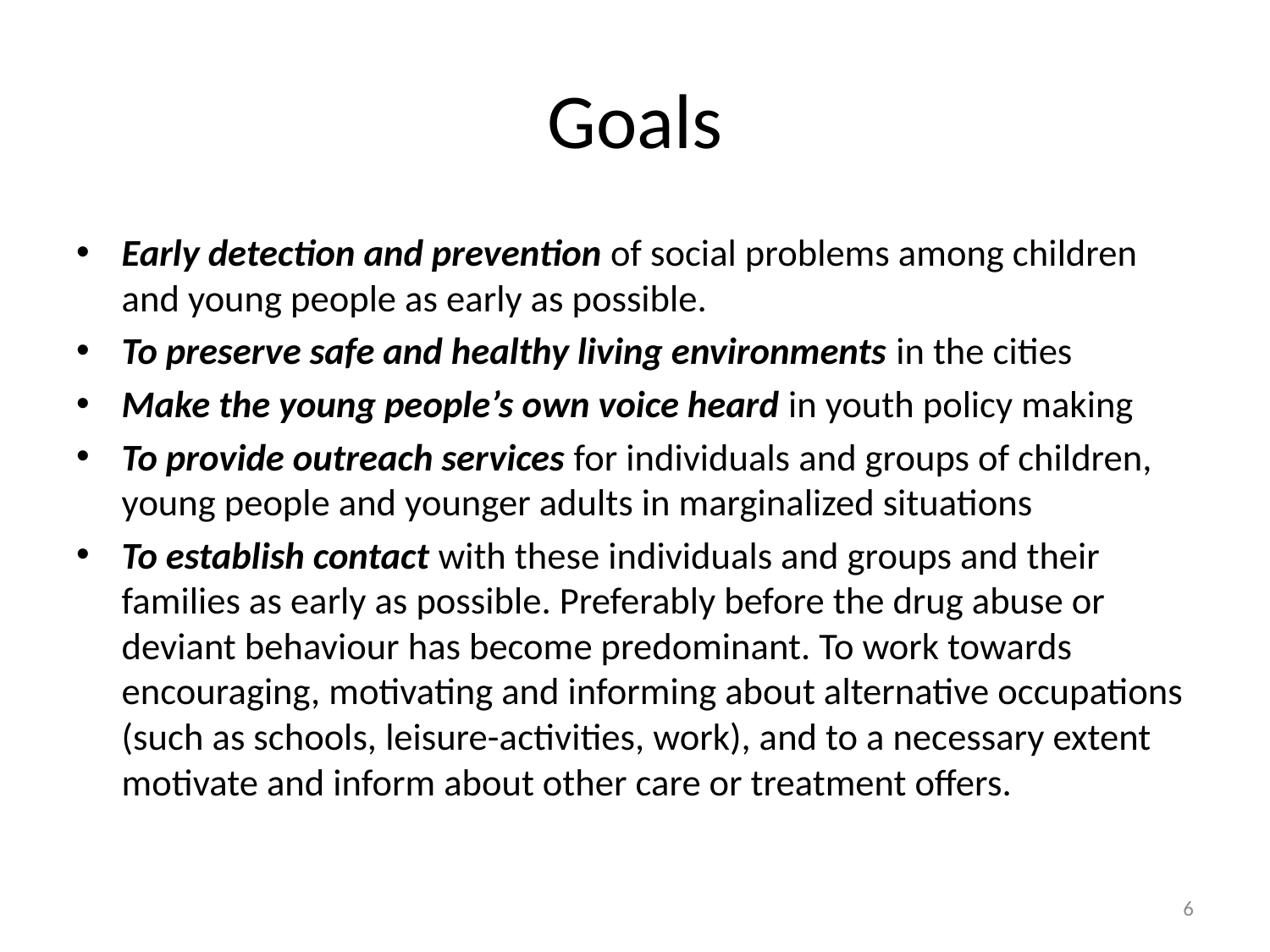

# Goals
Early detection and prevention of social problems among children and young people as early as possible.
To preserve safe and healthy living environments in the cities
Make the young people’s own voice heard in youth policy making
To provide outreach services for individuals and groups of children, young people and younger adults in marginalized situations
To establish contact with these individuals and groups and their families as early as possible. Preferably before the drug abuse or deviant behaviour has become predominant. To work towards encouraging, motivating and informing about alternative occupations (such as schools, leisure-activities, work), and to a necessary extent motivate and inform about other care or treatment offers.

6